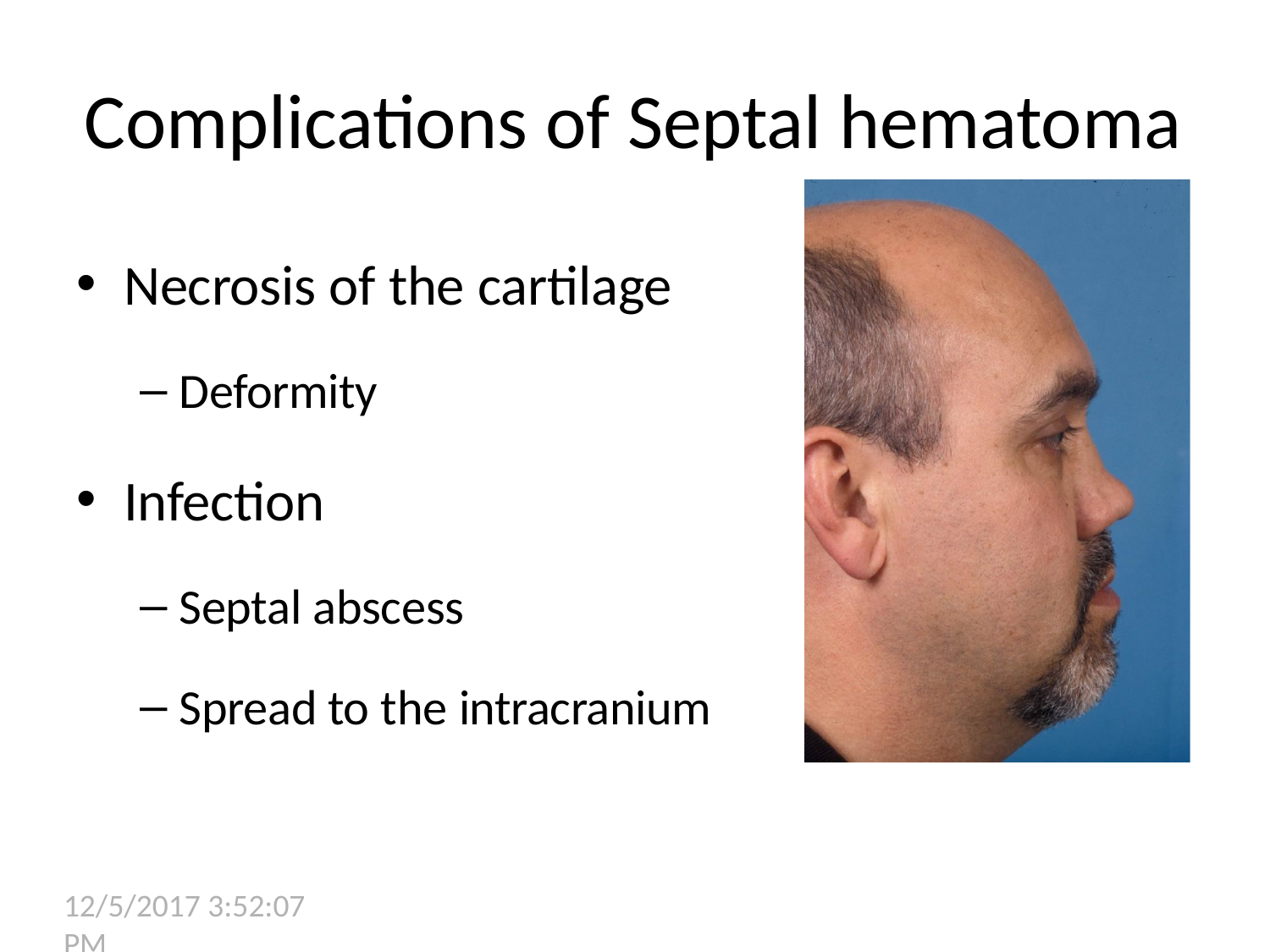

# Complications of Septal hematoma

Necrosis of the cartilage
Deformity
Infection
Septal abscess
Spread to the intracranium
12/5/2017 3:52:07 PM
24